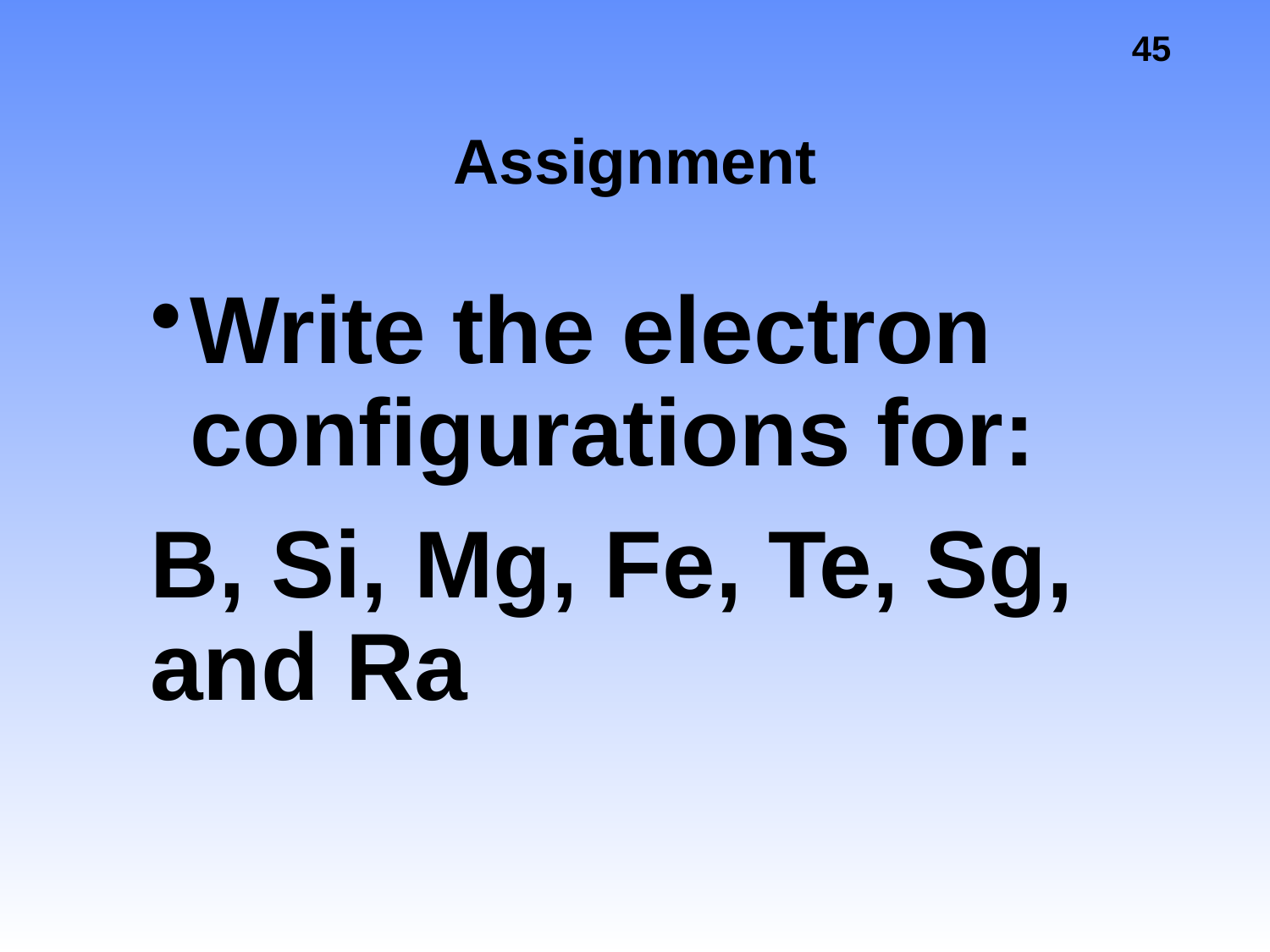

# Assignment
Write the electron configurations for:
B, Si, Mg, Fe, Te, Sg, and Ra